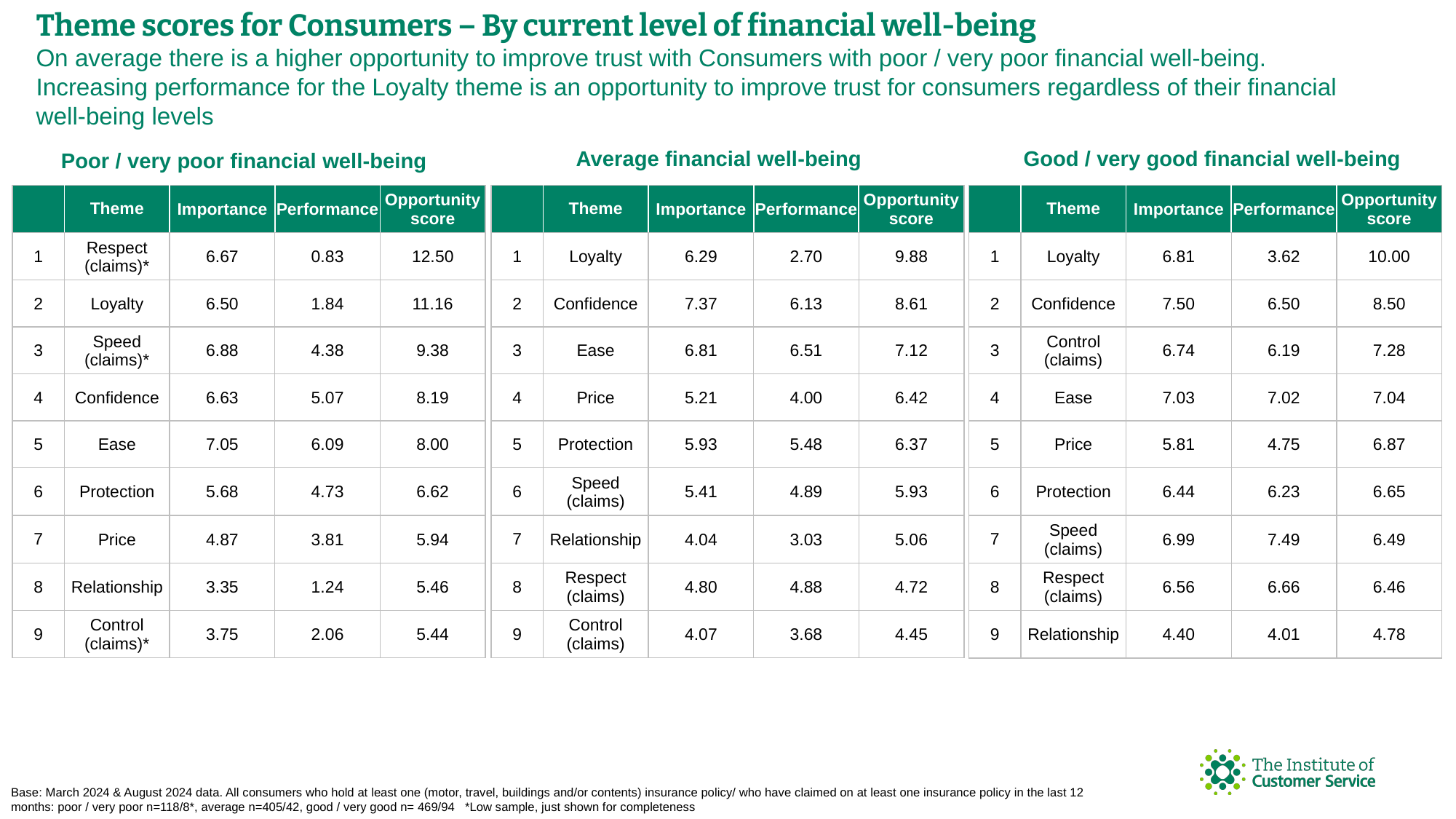

Theme scores for Consumers – By current level of financial well-being
On average there is a higher opportunity to improve trust with Consumers with poor / very poor financial well-being.  Increasing performance for the Loyalty theme is an opportunity to improve trust for consumers regardless of their financial well-being levels
Good / very good financial well-being
Average financial well-being
Poor / very poor financial well-being
|  | Theme | Importance | Performance | Opportunity score |
| --- | --- | --- | --- | --- |
| 1 | Loyalty | 6.29 | 2.70 | 9.88 |
| 2 | Confidence | 7.37 | 6.13 | 8.61 |
| 3 | Ease | 6.81 | 6.51 | 7.12 |
| 4 | Price | 5.21 | 4.00 | 6.42 |
| 5 | Protection | 5.93 | 5.48 | 6.37 |
| 6 | Speed (claims) | 5.41 | 4.89 | 5.93 |
| 7 | Relationship | 4.04 | 3.03 | 5.06 |
| 8 | Respect (claims) | 4.80 | 4.88 | 4.72 |
| 9 | Control (claims) | 4.07 | 3.68 | 4.45 |
|  | Theme | Importance | Performance | Opportunity score |
| --- | --- | --- | --- | --- |
| 1 | Loyalty | 6.81 | 3.62 | 10.00 |
| 2 | Confidence | 7.50 | 6.50 | 8.50 |
| 3 | Control (claims) | 6.74 | 6.19 | 7.28 |
| 4 | Ease | 7.03 | 7.02 | 7.04 |
| 5 | Price | 5.81 | 4.75 | 6.87 |
| 6 | Protection | 6.44 | 6.23 | 6.65 |
| 7 | Speed (claims) | 6.99 | 7.49 | 6.49 |
| 8 | Respect (claims) | 6.56 | 6.66 | 6.46 |
| 9 | Relationship | 4.40 | 4.01 | 4.78 |
|  | Theme | Importance | Performance | Opportunity score |
| --- | --- | --- | --- | --- |
| 1 | Respect (claims)\* | 6.67 | 0.83 | 12.50 |
| 2 | Loyalty | 6.50 | 1.84 | 11.16 |
| 3 | Speed (claims)\* | 6.88 | 4.38 | 9.38 |
| 4 | Confidence | 6.63 | 5.07 | 8.19 |
| 5 | Ease | 7.05 | 6.09 | 8.00 |
| 6 | Protection | 5.68 | 4.73 | 6.62 |
| 7 | Price | 4.87 | 3.81 | 5.94 |
| 8 | Relationship | 3.35 | 1.24 | 5.46 |
| 9 | Control (claims)\* | 3.75 | 2.06 | 5.44 |
Base: March 2024 & August 2024 data. All consumers who hold at least one (motor, travel, buildings and/or contents) insurance policy/ who have claimed on at least one insurance policy in the last 12 months: poor / very poor n=118/8*, average n=405/42, good / very good n= 469/94   *Low sample, just shown for completeness